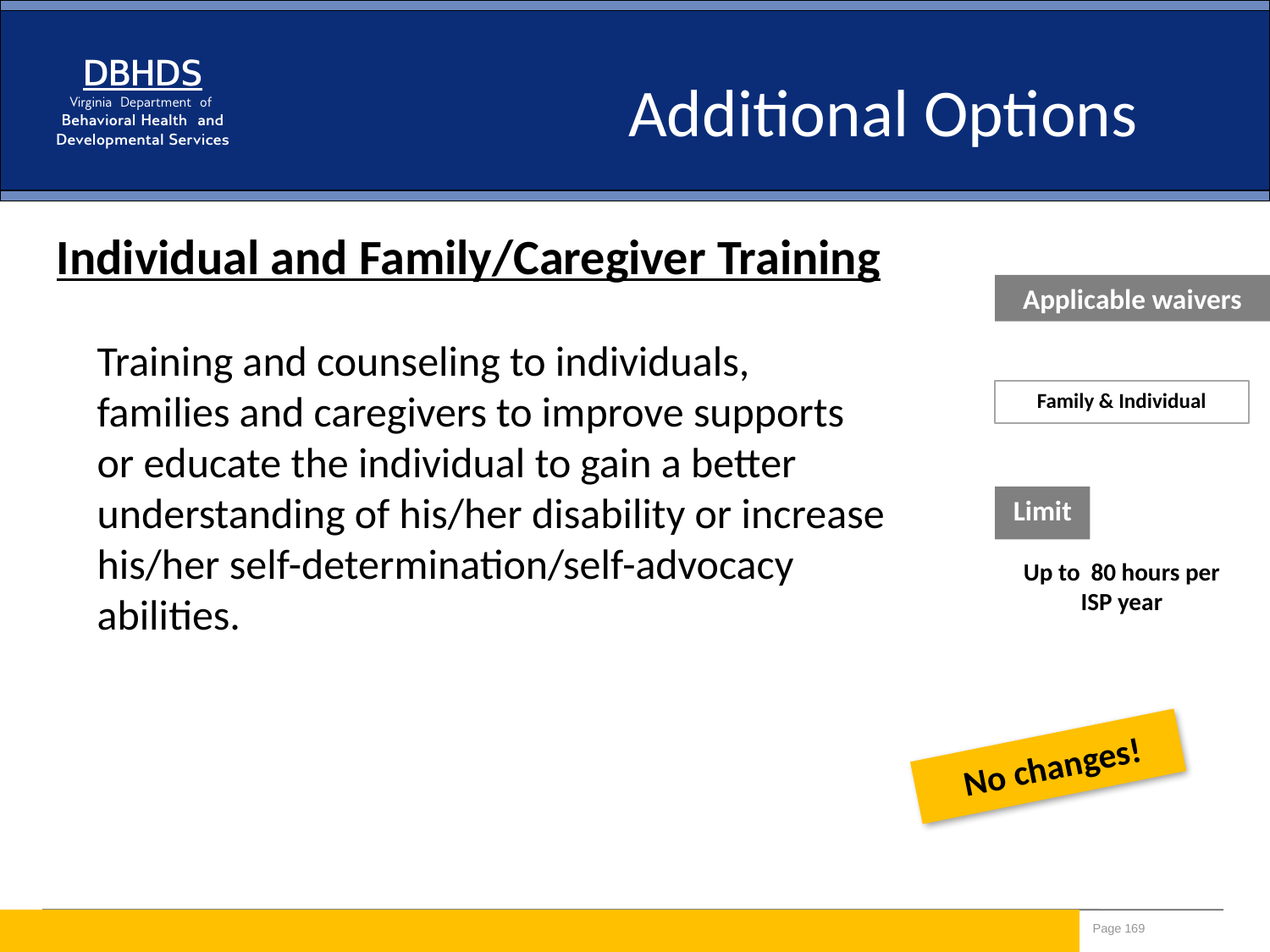

Additional Options
Individual and Family/Caregiver Training

Applicable waivers
Training and counseling to individuals, families and caregivers to improve supports or educate the individual to gain a better understanding of his/her disability or increase his/her self-determination/self-advocacy abilities.
Family & Individual
Limit
Up to  80 hours per ISP year

No changes!